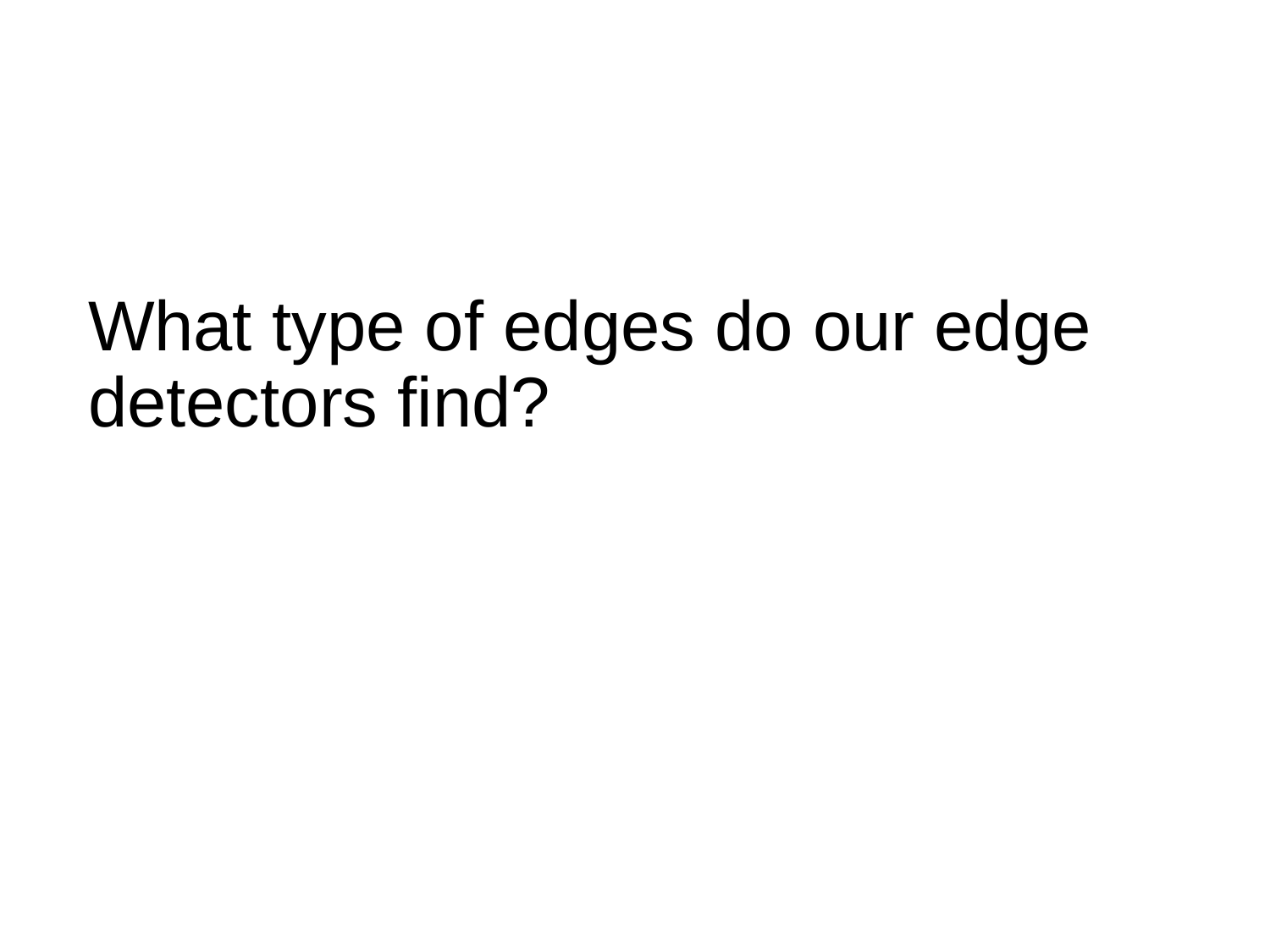

# What type of edges do our edge detectors find?